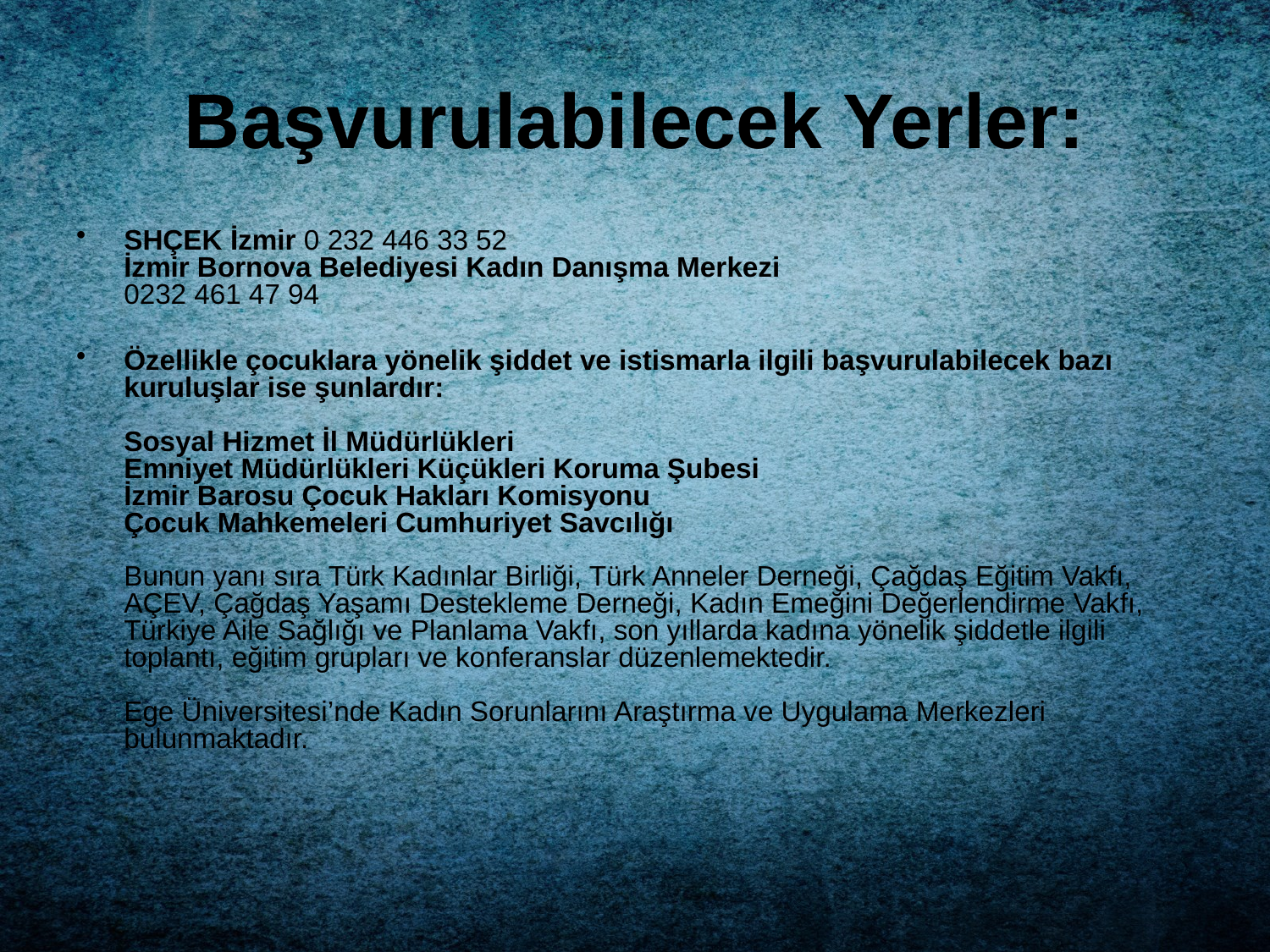

# Başvurulabilecek Yerler:
SHÇEK İzmir 0 232 446 33 52
İzmir Bornova Belediyesi Kadın Danışma Merkezi
0232 461 47 94
Özellikle çocuklara yönelik şiddet ve istismarla ilgili başvurulabilecek bazı kuruluşlar ise şunlardır:
Sosyal Hizmet İl Müdürlükleri
Emniyet Müdürlükleri Küçükleri Koruma Şubesi
İzmir Barosu Çocuk Hakları Komisyonu
Çocuk Mahkemeleri Cumhuriyet Savcılığı
Bunun yanı sıra Türk Kadınlar Birliği, Türk Anneler Derneği, Çağdaş Eğitim Vakfı, AÇEV, Çağdaş Yaşamı Destekleme Derneği, Kadın Emeğini Değerlendirme Vakfı, Türkiye Aile Sağlığı ve Planlama Vakfı, son yıllarda kadına yönelik şiddetle ilgili toplantı, eğitim grupları ve konferanslar düzenlemektedir.
Ege Üniversitesi’nde Kadın Sorunlarını Araştırma ve Uygulama Merkezleri bulunmaktadır.